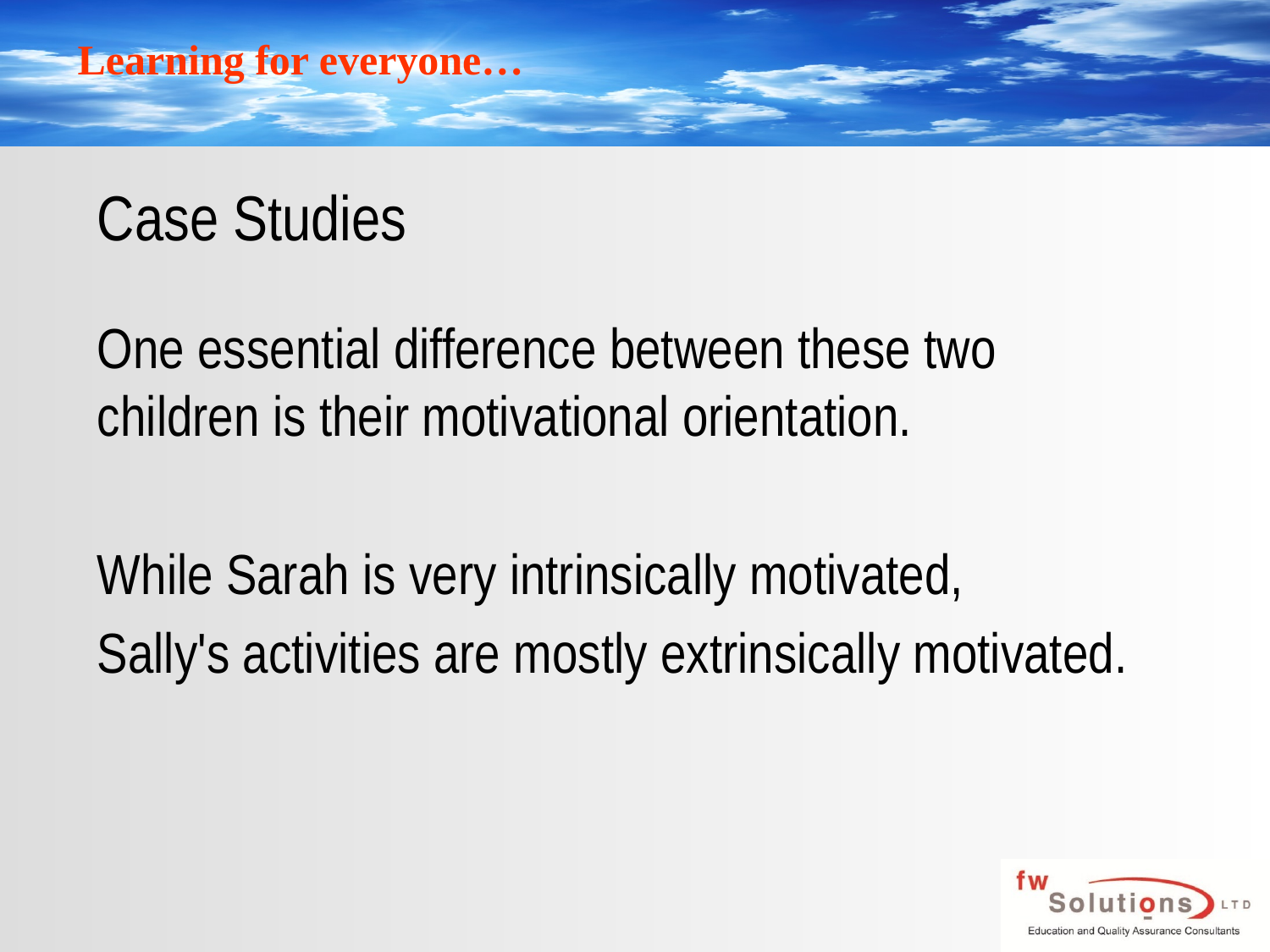

# Case Studies
One essential difference between these two children is their motivational orientation.

While Sarah is very intrinsically motivated,
Sally's activities are mostly extrinsically motivated.